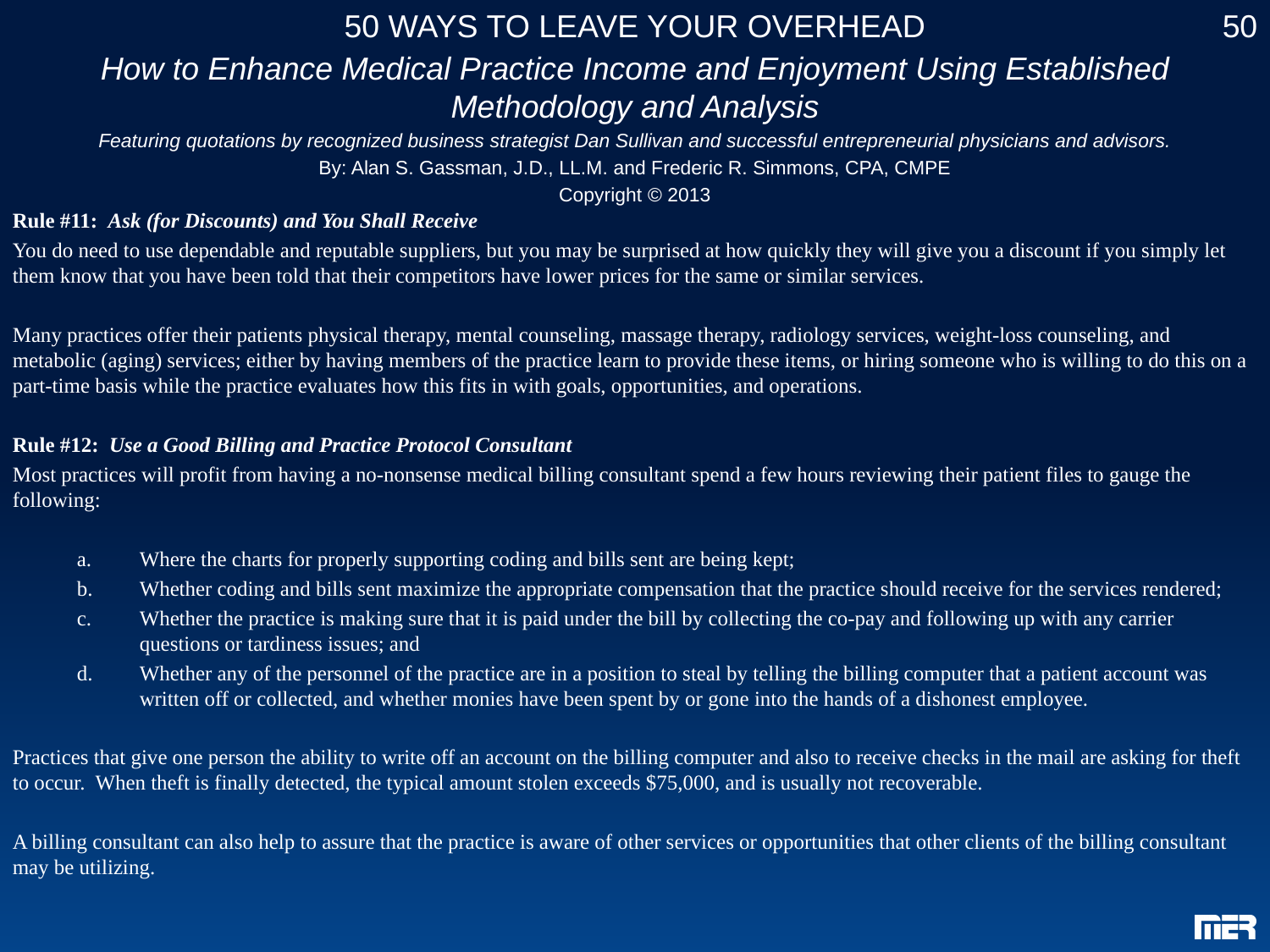

50 WAYS TO LEAVE YOUR OVERHEAD
How to Enhance Medical Practice Income and Enjoyment Using Established Methodology and Analysis
Featuring quotations by recognized business strategist Dan Sullivan and successful entrepreneurial physicians and advisors.
By: Alan S. Gassman, J.D., LL.M. and Frederic R. Simmons, CPA, CMPE
Copyright © 2013

50
Rule #11:  Ask (for Discounts) and You Shall Receive
You do need to use dependable and reputable suppliers, but you may be surprised at how quickly they will give you a discount if you simply let them know that you have been told that their competitors have lower prices for the same or similar services.

Many practices offer their patients physical therapy, mental counseling, massage therapy, radiology services, weight-loss counseling, and metabolic (aging) services; either by having members of the practice learn to provide these items, or hiring someone who is willing to do this on a part-time basis while the practice evaluates how this fits in with goals, opportunities, and operations.

Rule #12:  Use a Good Billing and Practice Protocol Consultant
Most practices will profit from having a no-nonsense medical billing consultant spend a few hours reviewing their patient files to gauge the following:

a. 	Where the charts for properly supporting coding and bills sent are being kept;
b. 	Whether coding and bills sent maximize the appropriate compensation that the practice should receive for the services rendered;
c. 	Whether the practice is making sure that it is paid under the bill by collecting the co-pay and following up with any carrier questions or tardiness issues; and
Whether any of the personnel of the practice are in a position to steal by telling the billing computer that a patient account was written off or collected, and whether monies have been spent by or gone into the hands of a dishonest employee.

Practices that give one person the ability to write off an account on the billing computer and also to receive checks in the mail are asking for theft to occur.  When theft is finally detected, the typical amount stolen exceeds $75,000, and is usually not recoverable.

A billing consultant can also help to assure that the practice is aware of other services or opportunities that other clients of the billing consultant may be utilizing.